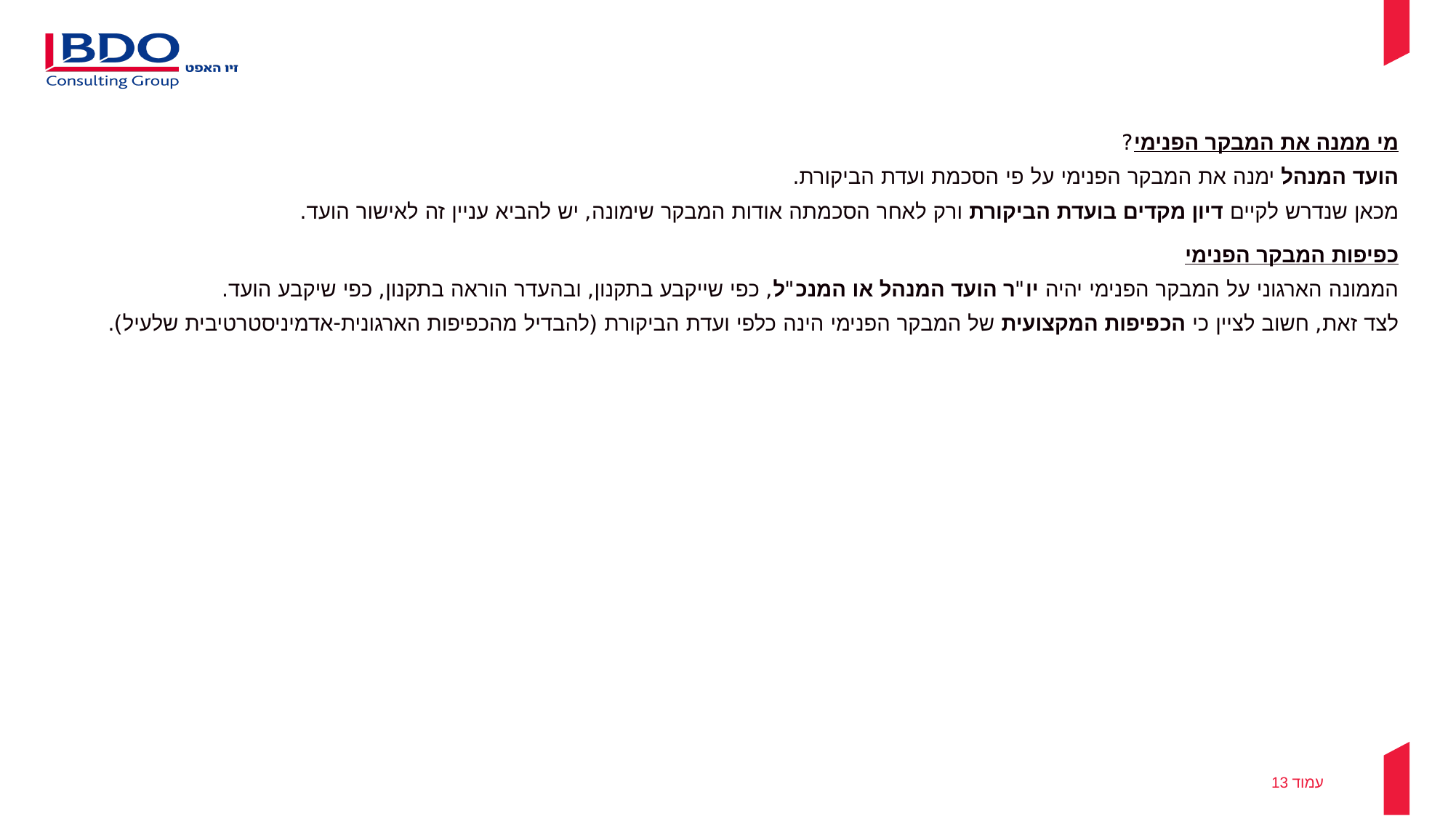

מי ממנה את המבקר הפנימי?
הועד המנהל ימנה את המבקר הפנימי על פי הסכמת ועדת הביקורת.
מכאן שנדרש לקיים דיון מקדים בועדת הביקורת ורק לאחר הסכמתה אודות המבקר שימונה, יש להביא עניין זה לאישור הועד.
כפיפות המבקר הפנימי
הממונה הארגוני על המבקר הפנימי יהיה יו"ר הועד המנהל או המנכ"ל, כפי שייקבע בתקנון, ובהעדר הוראה בתקנון, כפי שיקבע הועד.
לצד זאת, חשוב לציין כי הכפיפות המקצועית של המבקר הפנימי הינה כלפי ועדת הביקורת (להבדיל מהכפיפות הארגונית-אדמיניסטרטיבית שלעיל).